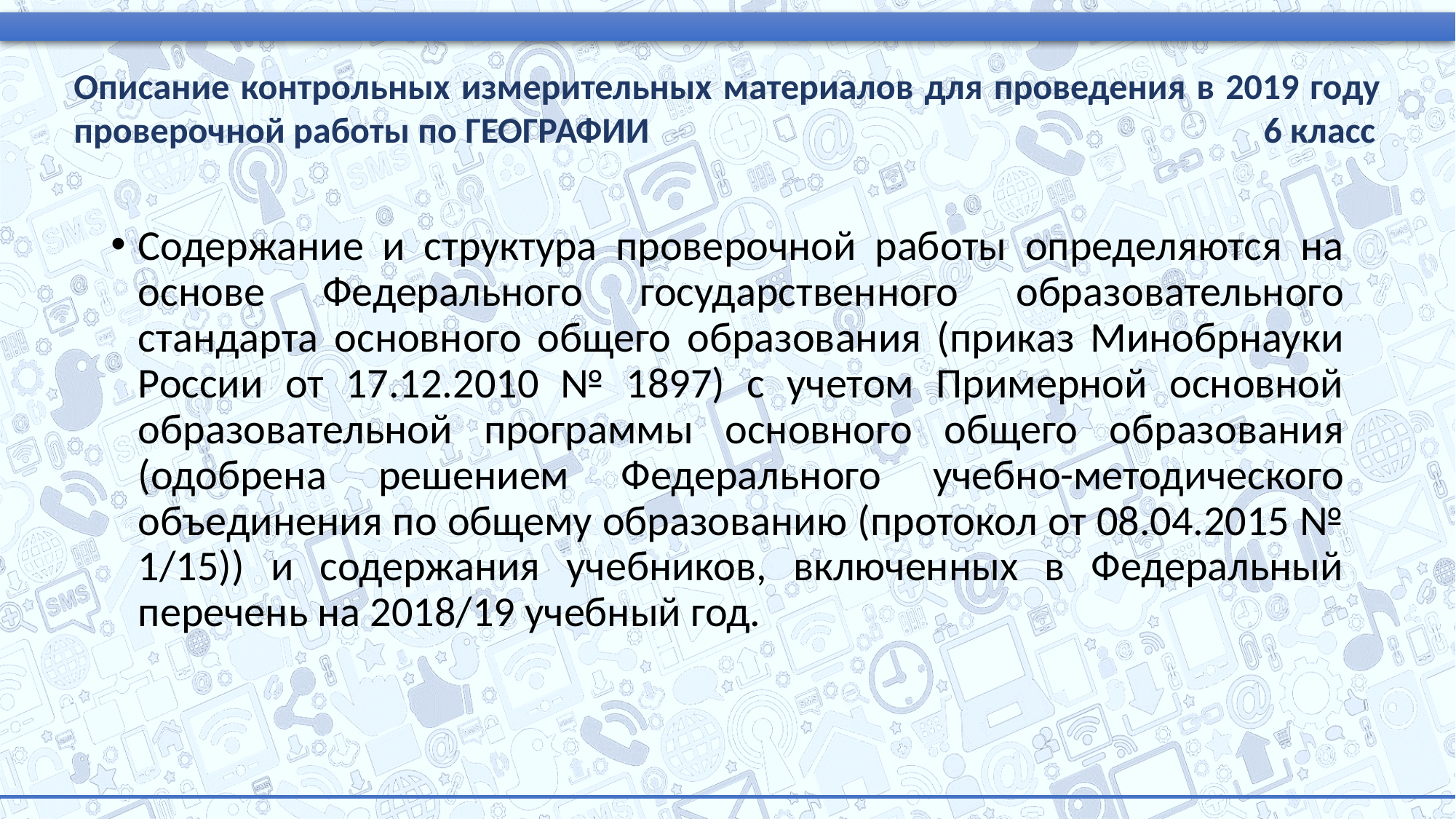

Описание контрольных измерительных материалов для проведения в 2019 году проверочной работы по ГЕОГРАФИИ                                                                           6 класс
Содержание и структура проверочной работы определяются на основе Федерального государственного образовательного стандарта основного общего образования (приказ Минобрнауки России от 17.12.2010 № 1897) с учетом Примерной основной образовательной программы основного общего образования (одобрена решением Федерального учебно-методического объединения по общему образованию (протокол от 08.04.2015 № 1/15)) и содержания учебников, включенных в Федеральный перечень на 2018/19 учебный год.